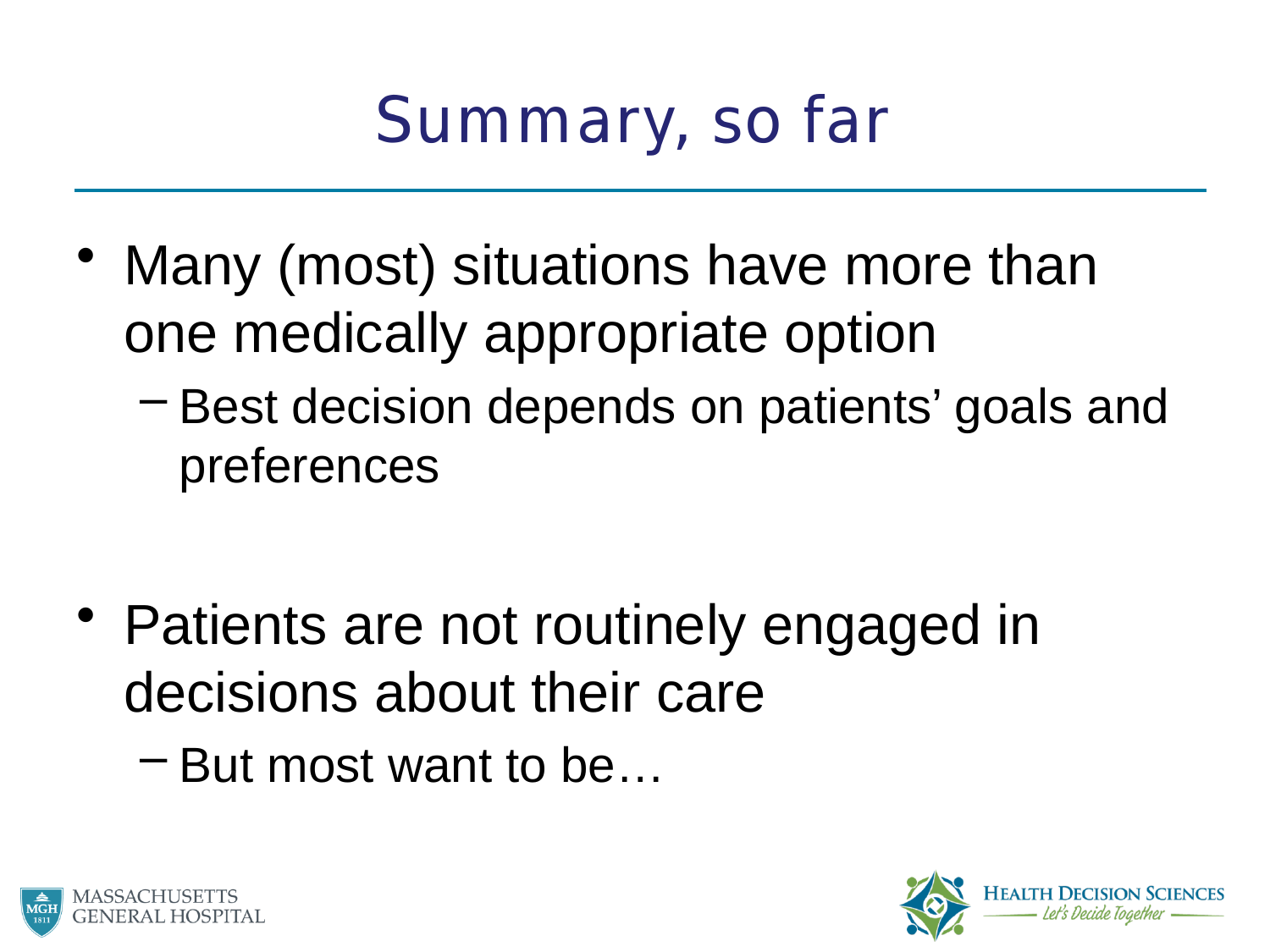

# Summary, so far
Many (most) situations have more than one medically appropriate option
Best decision depends on patients’ goals and preferences

Patients are not routinely engaged in decisions about their care
But most want to be…